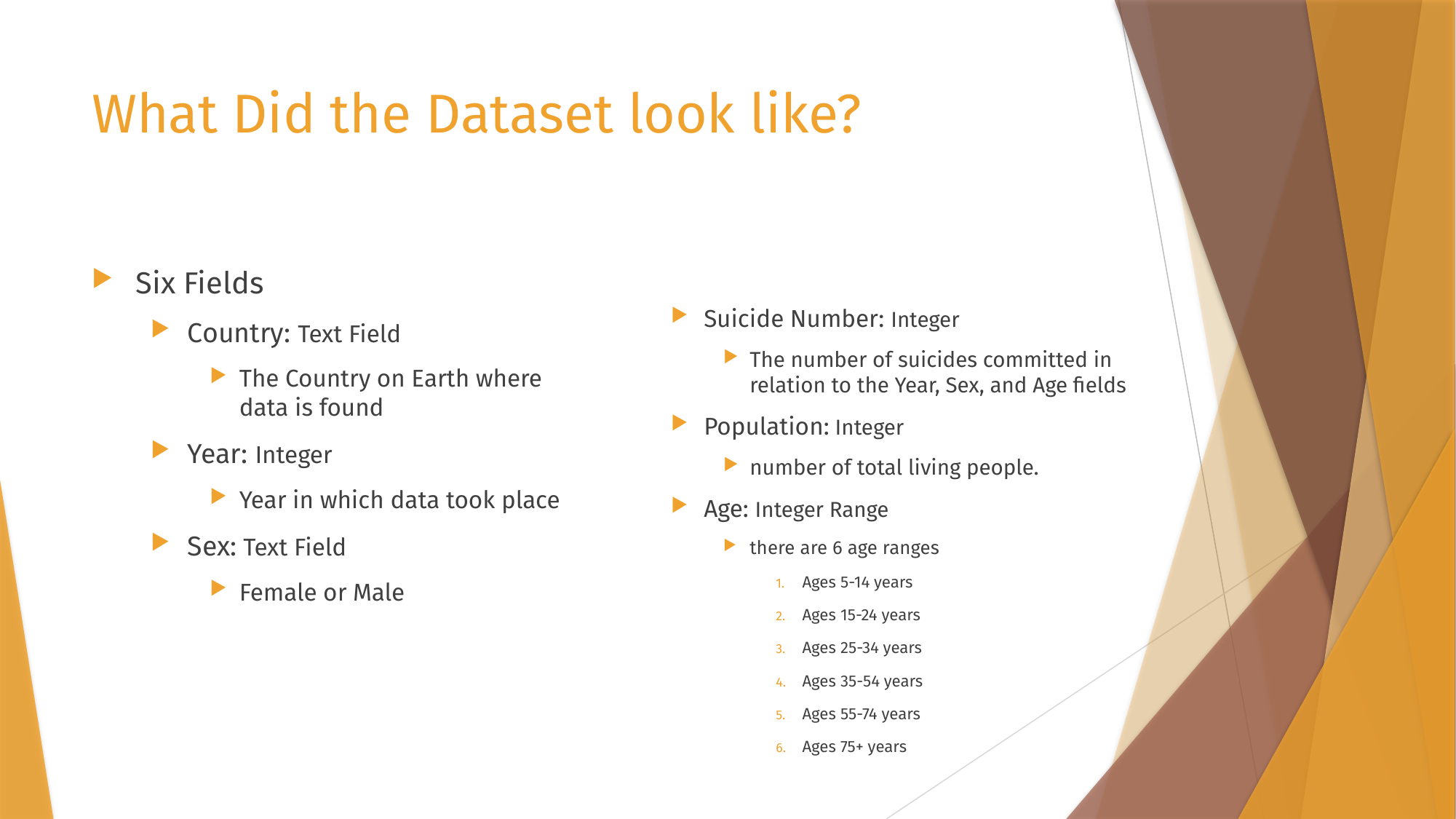

# What Did the Dataset look like?
Six Fields
Country: Text Field
The Country on Earth where data is found
Year: Integer
Year in which data took place
Sex: Text Field
Female or Male

Suicide Number: Integer
The number of suicides committed in relation to the Year, Sex, and Age fields
Population: Integer
number of total living people.
Age: Integer Range
there are 6 age ranges
Ages 5-14 years
Ages 15-24 years
Ages 25-34 years
Ages 35-54 years
Ages 55-74 years
Ages 75+ years